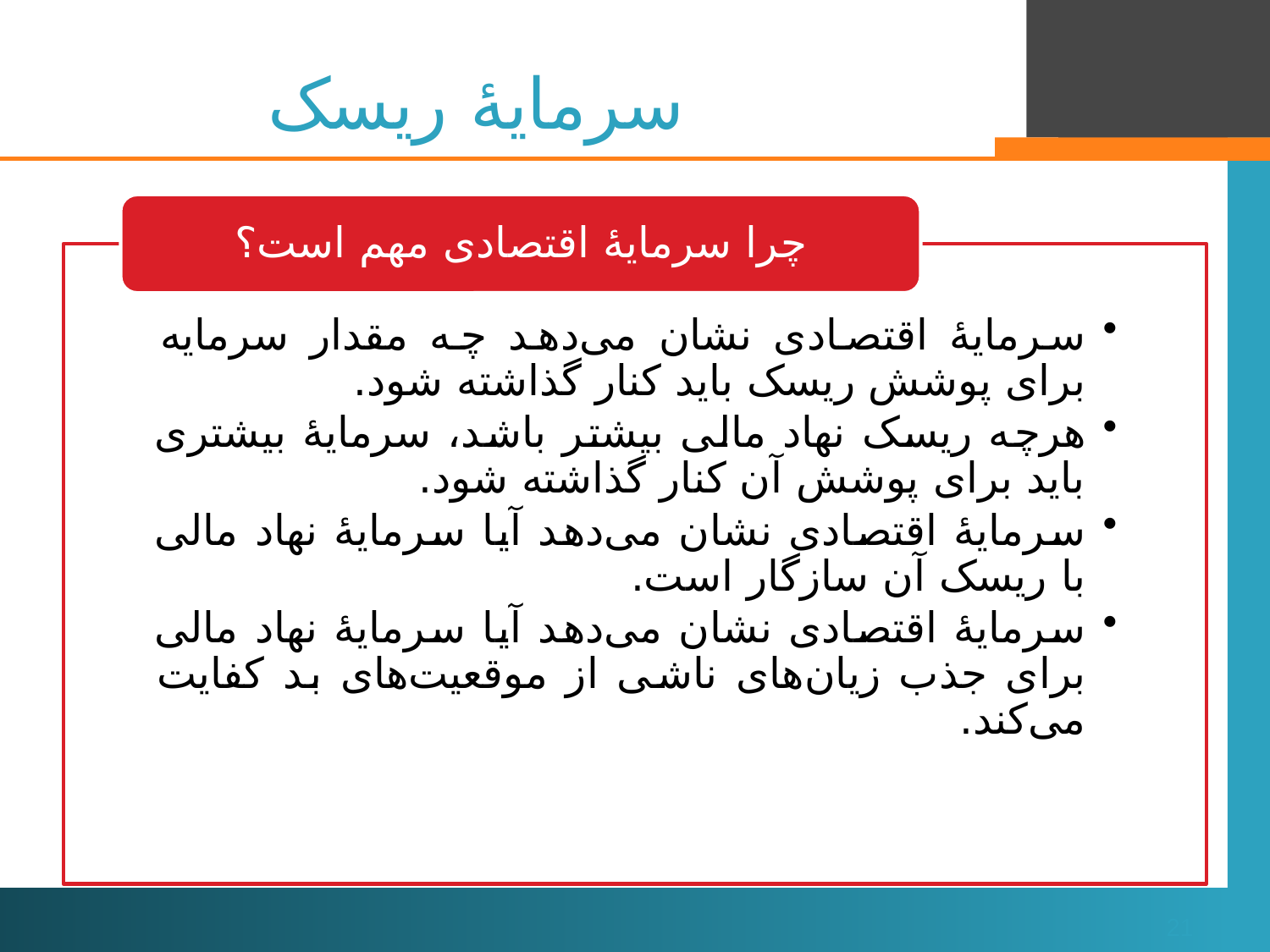

# سرمایۀ ریسک
سرمایۀ اقتصادی نشان می‌دهد چه مقدار سرمایه برای پوشش ریسک باید کنار گذاشته شود.
هرچه ریسک‌ نهاد مالی بیشتر باشد، سرمایۀ بیشتری باید برای پوشش آن کنار گذاشته شود.
سرمایۀ اقتصادی نشان می‌دهد آیا سرمایۀ نهاد مالی با ریسک آن سازگار است.
سرمایۀ اقتصادی نشان می‌دهد آیا سرمایۀ نهاد مالی برای جذب زیان‌های ناشی از موقعیت‌های بد کفایت می‌کند.
چرا سرمایۀ اقتصادی مهم است؟
21